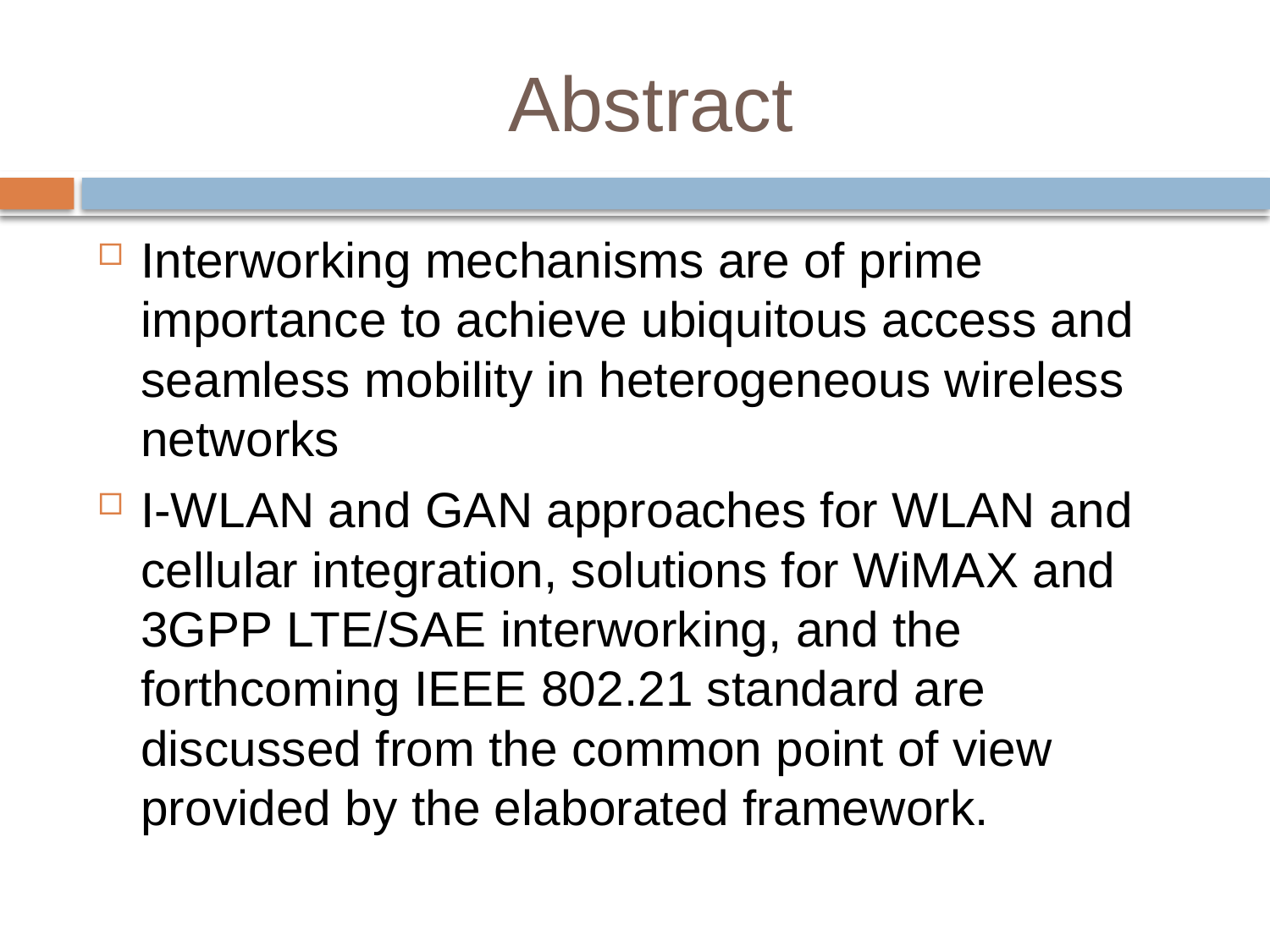

# Abstract
Interworking mechanisms are of prime importance to achieve ubiquitous access and seamless mobility in heterogeneous wireless networks
I-WLAN and GAN approaches for WLAN and cellular integration, solutions for WiMAX and 3GPP LTE/SAE interworking, and the forthcoming IEEE 802.21 standard are discussed from the common point of view provided by the elaborated framework.